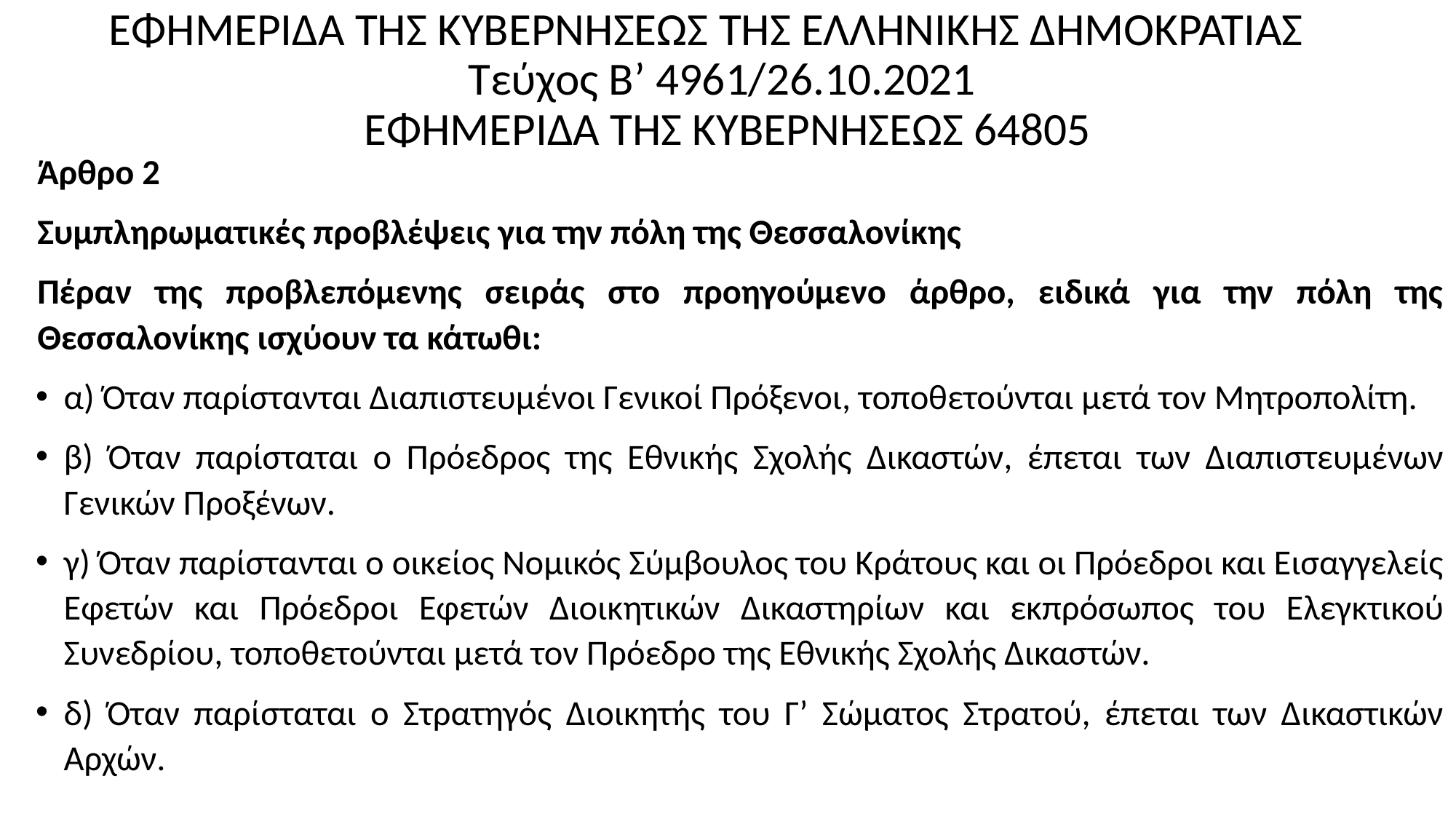

# ΕΦΗΜΕΡΙ∆Α ΤΗΣ ΚΥΒΕΡΝΗΣΕΩΣ ΤΗΣ ΕΛΛΗΝΙΚΗΣ ∆ΗΜΟΚΡΑΤΙΑΣ Τεύχος B’ 4961/26.10.2021 ΕΦΗΜΕΡΙ∆Α TΗΣ ΚΥΒΕΡΝΗΣΕΩΣ 64805
Άρθρο 2
Συμπληρωματικές προβλέψεις για την πόλη της Θεσσαλονίκης
Πέραν της προβλεπόμενης σειράς στο προηγούμενο άρθρο, ειδικά για την πόλη της Θεσσαλονίκης ισχύουν τα κάτωθι:
α) Όταν παρίστανται Διαπιστευμένοι Γενικοί Πρόξενοι, τοποθετούνται μετά τον Μητροπολίτη.
β) Όταν παρίσταται ο Πρόεδρος της Εθνικής Σχολής Δικαστών, έπεται των Διαπιστευμένων Γενικών Προξένων.
γ) Όταν παρίστανται ο οικείος Νομικός Σύμβουλος του Κράτους και οι Πρόεδροι και Εισαγγελείς Εφετών και Πρόεδροι Εφετών Διοικητικών Δικαστηρίων και εκπρόσωπος του Ελεγκτικού Συνεδρίου, τοποθετούνται μετά τον Πρόεδρο της Εθνικής Σχολής Δικαστών.
δ) Όταν παρίσταται ο Στρατηγός Διοικητής του Γ’ Σώματος Στρατού, έπεται των Δικαστικών Αρχών.